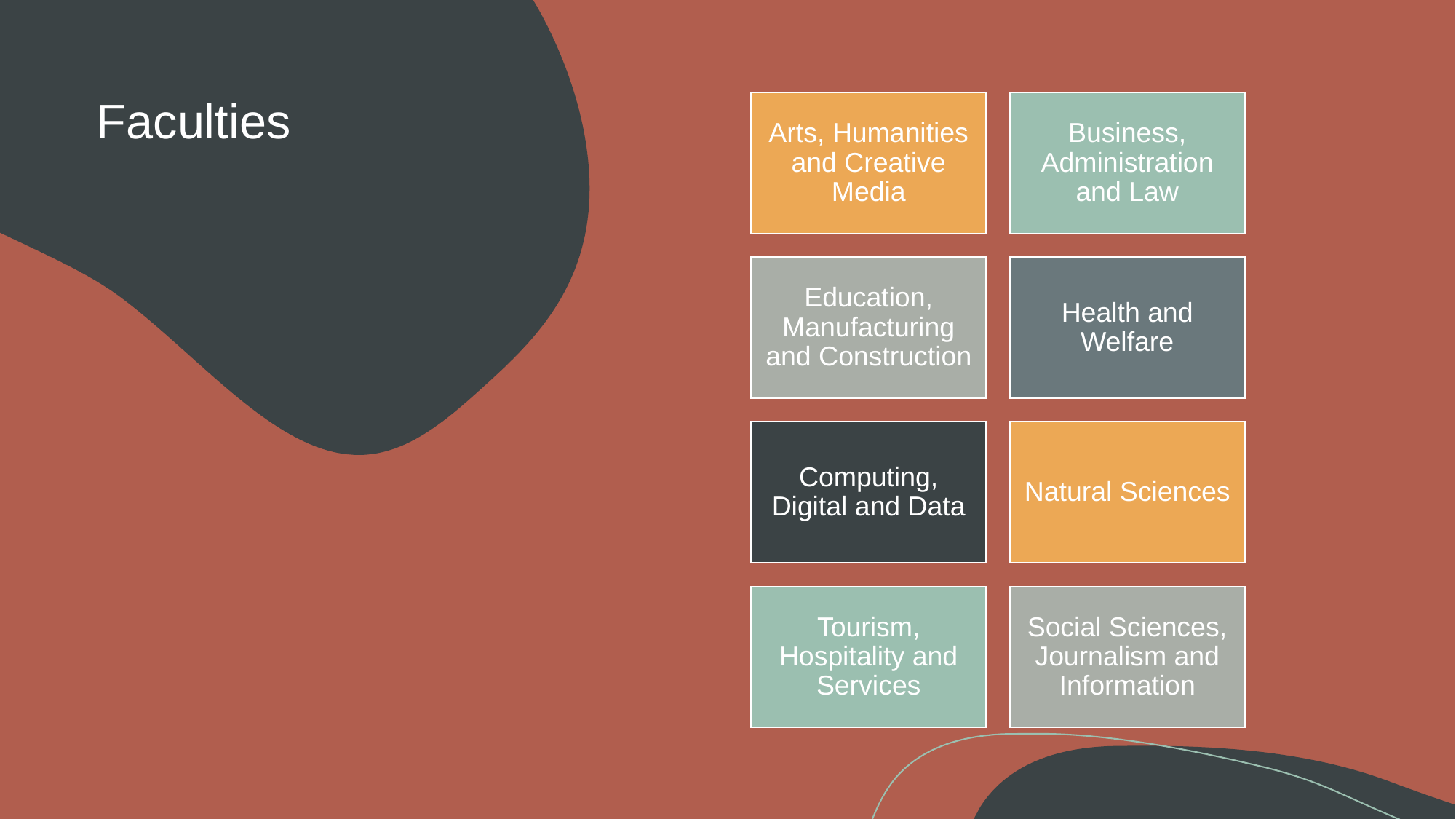

# Faculties
Arts, Humanities and Creative Media
Business, Administration and Law
Education, Manufacturing and Construction
Health and Welfare
Computing, Digital and Data
Natural Sciences
Tourism, Hospitality and Services
Social Sciences, Journalism and Information